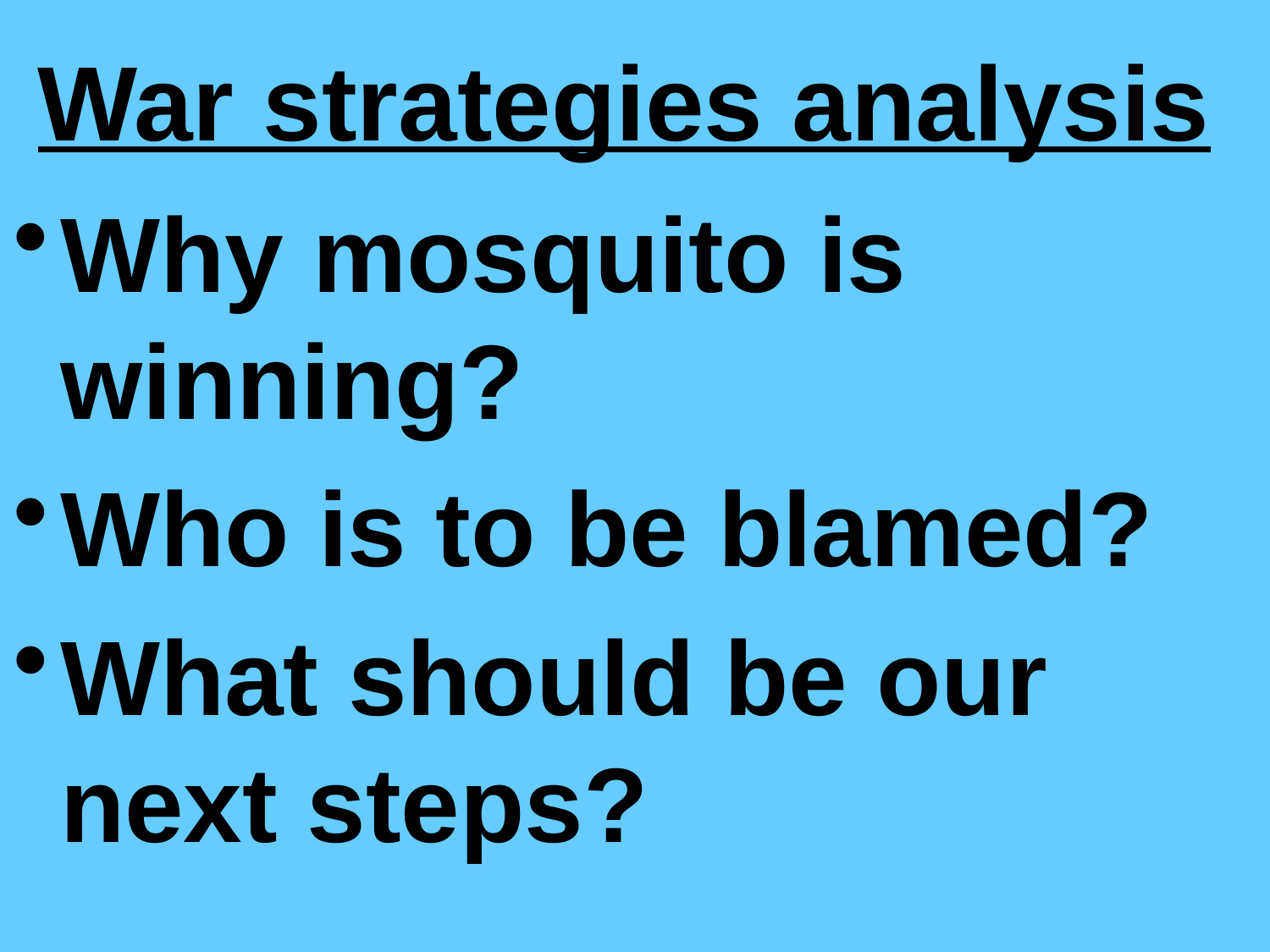

# War strategies analysis
Why mosquito is winning?
Who is to be blamed?
What should be our next steps?